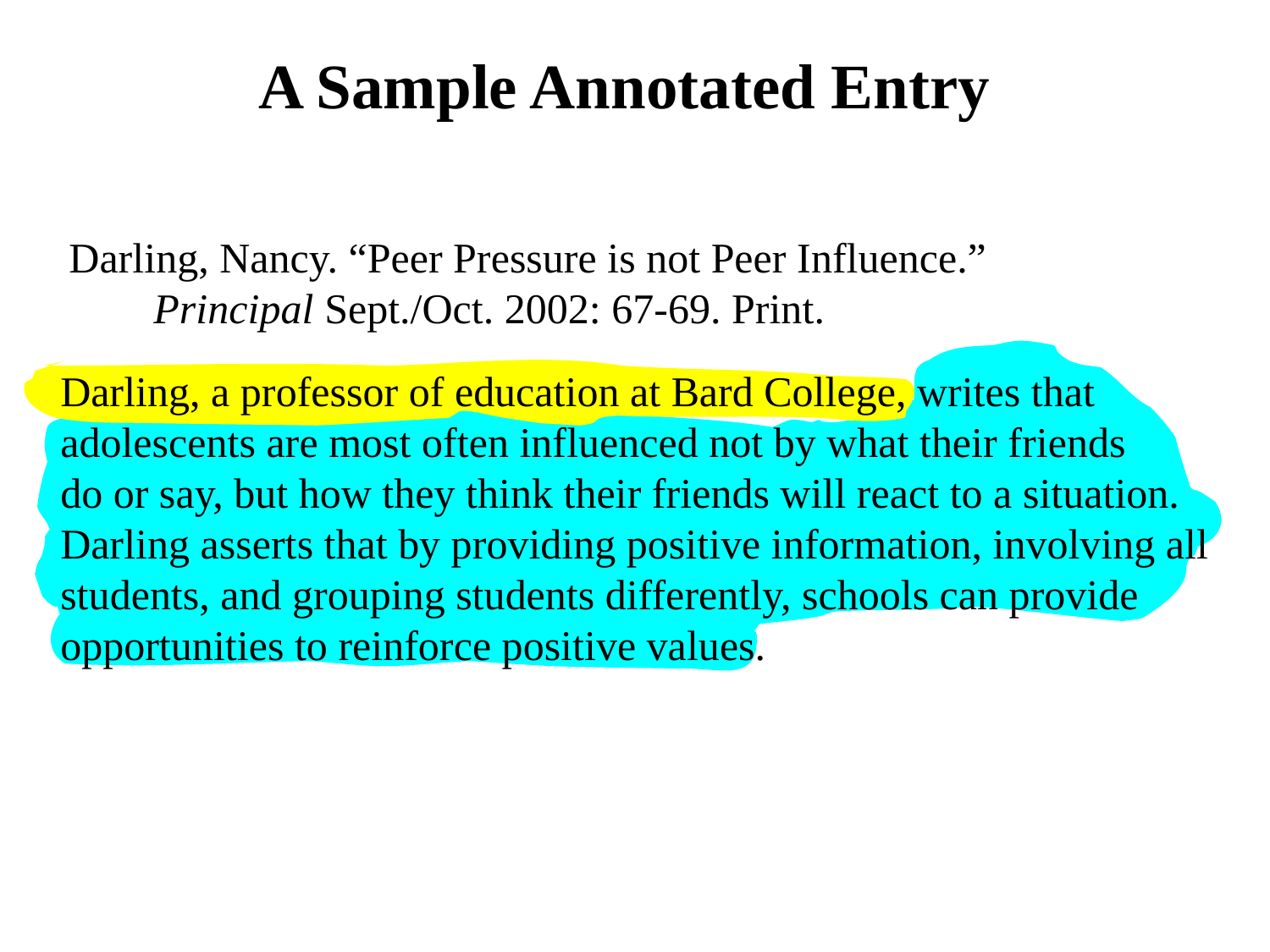

A Sample Annotated Entry
Darling, Nancy. “Peer Pressure is not Peer Influence.”
        Principal Sept./Oct. 2002: 67-69. Print.

Darling, a professor of education at Bard College, writes that
adolescents are most often influenced not by what their friends
do or say, but how they think their friends will react to a situation.
Darling asserts that by providing positive information, involving all students, and grouping students differently, schools can provide opportunities to reinforce positive values.